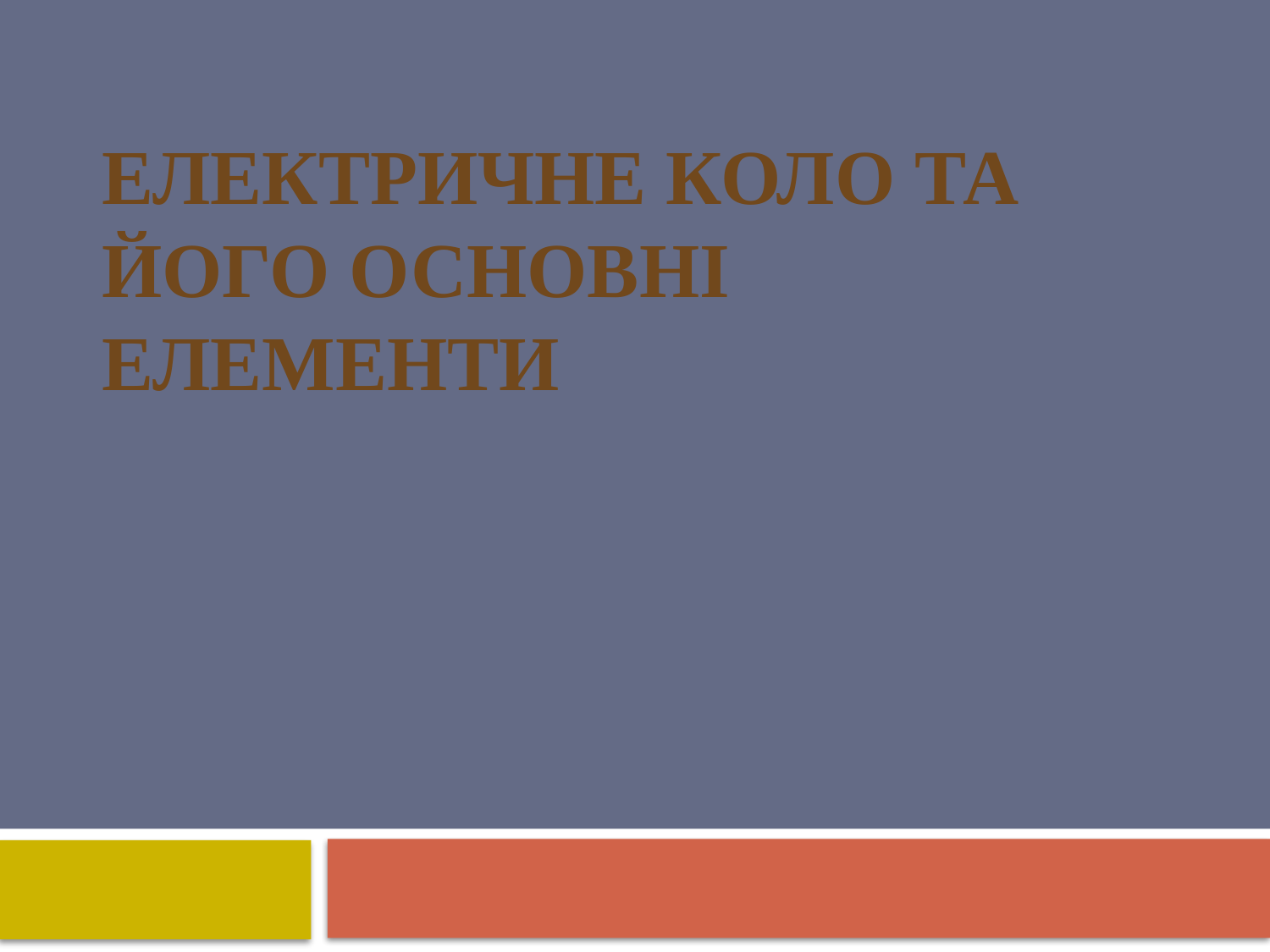

# Електричне коло та його основні елементи